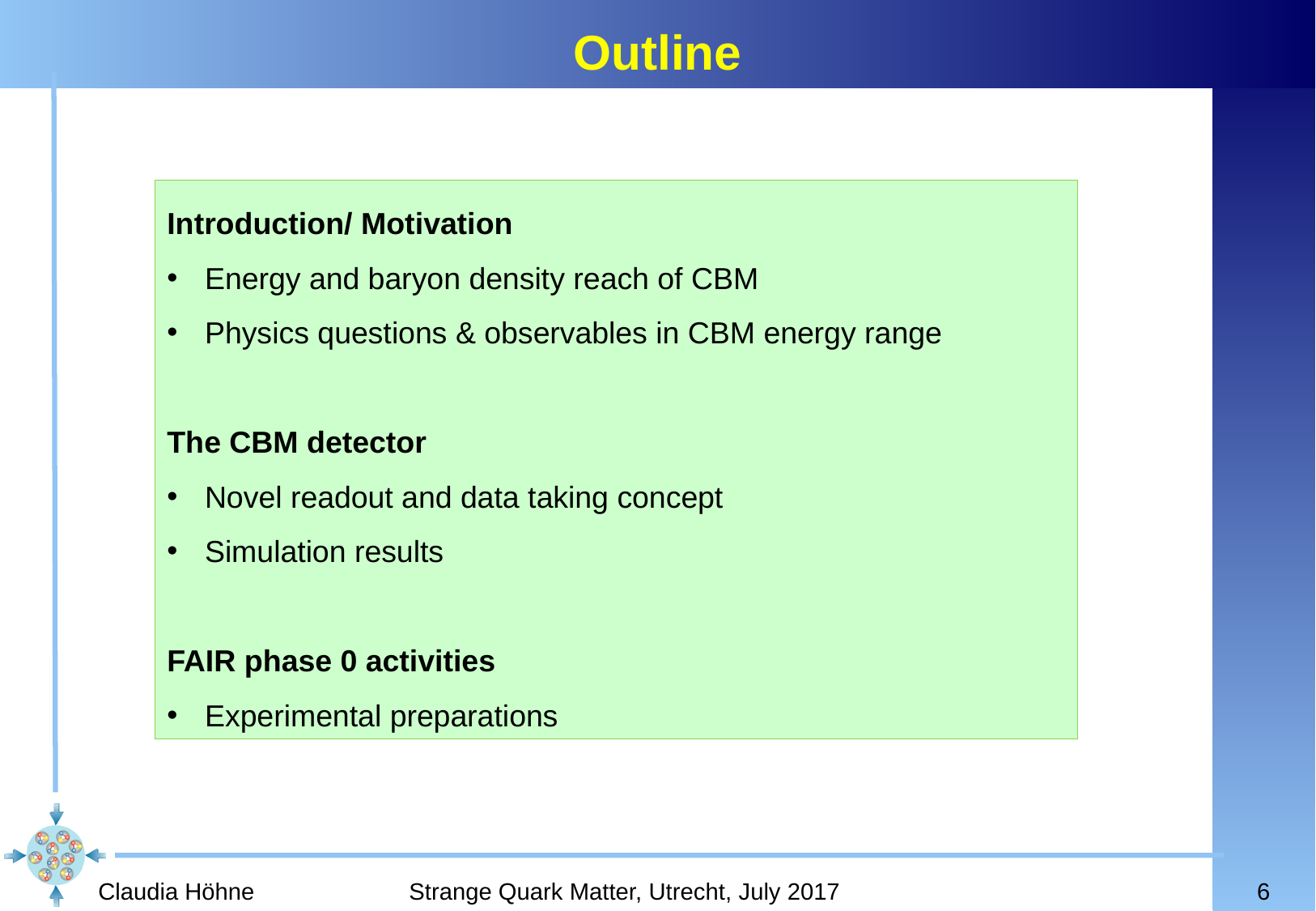

# Outline
Introduction/ Motivation
Energy and baryon density reach of CBM
Physics questions & observables in CBM energy range

The CBM detector
Novel readout and data taking concept
Simulation results

FAIR phase 0 activities
Experimental preparations
6